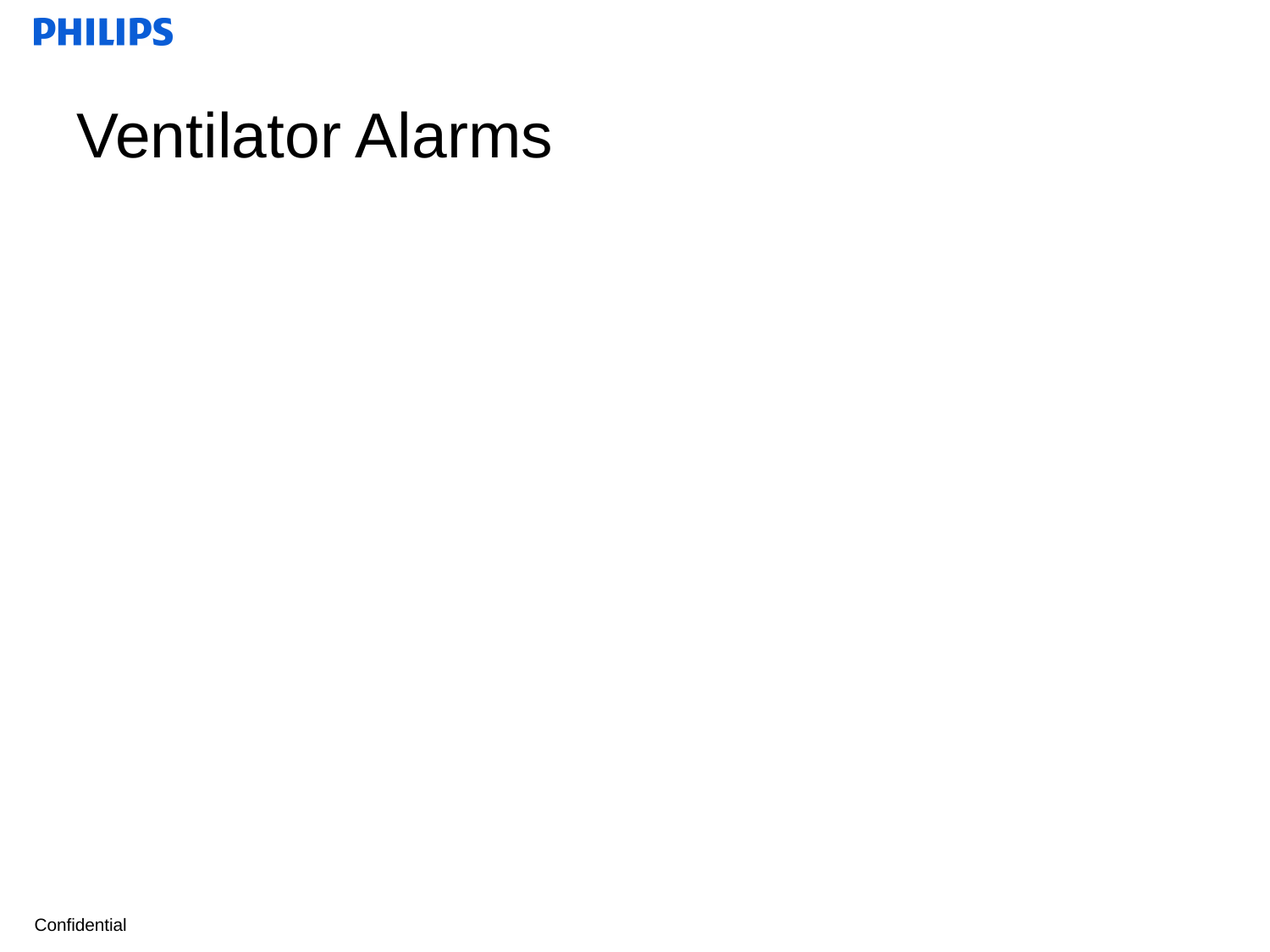

# Ventilator Alarms
High airway pressure
Low airway pressure
High respiratory rate
Low respiratory rate
High minute volume
Low minute volume
Low exhaled tidal volume
Apnea